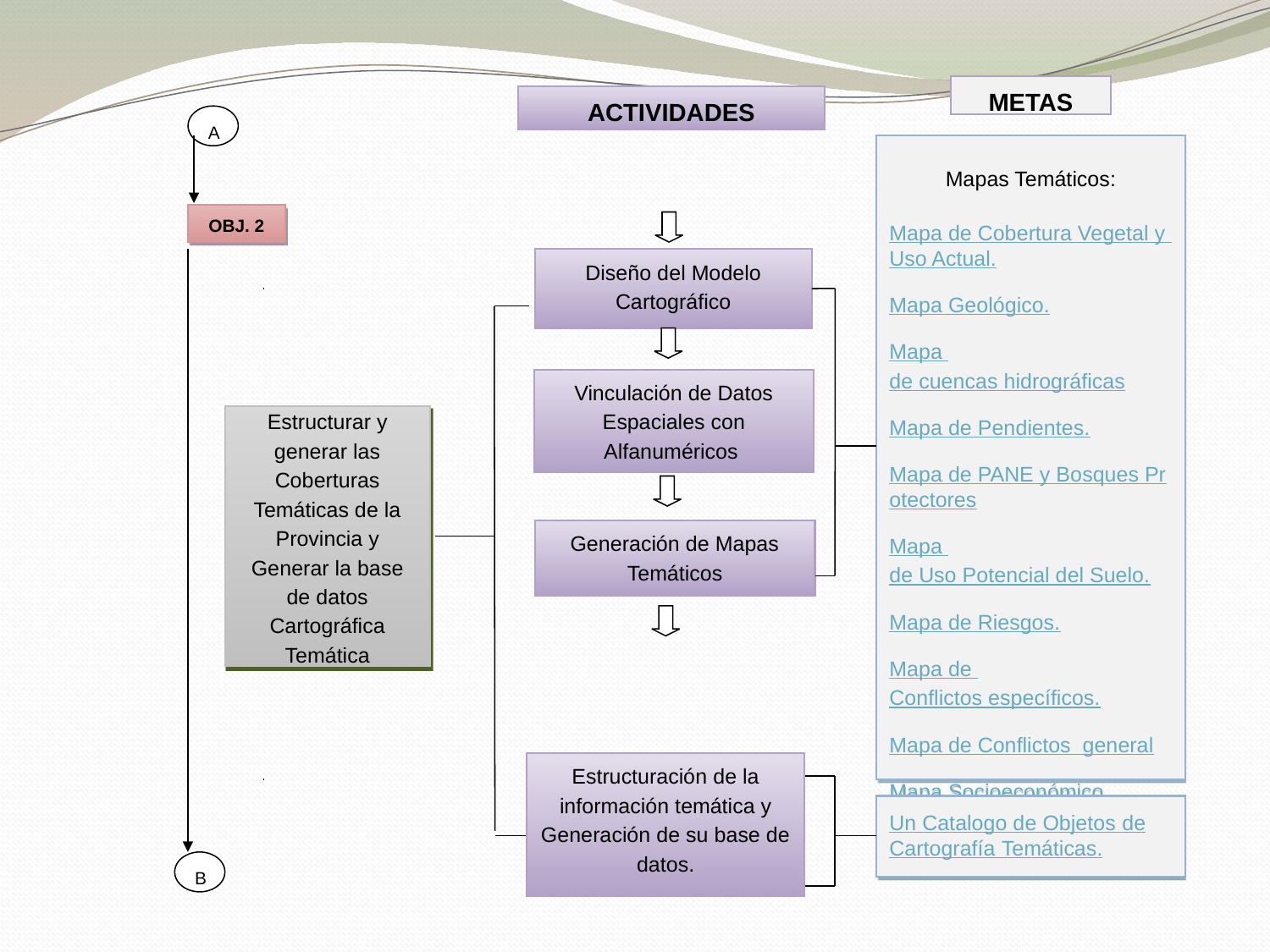

METAS
ACTIVIDADES
A

Mapas Temáticos:

Mapa de Cobertura Vegetal y Uso Actual.
Mapa Geológico.
Mapa de cuencas hidrográficas
Mapa de Pendientes.
Mapa de PANE y Bosques Protectores
Mapa de Uso Potencial del Suelo.
Mapa de Riesgos.
Mapa de Conflictos específicos.
Mapa de Conflictos  general
Mapa Socioeconómico

OBJ. 2

Diseño del Modelo Cartográfico

Vinculación de Datos Espaciales con Alfanuméricos

Estructuración de la información temática y Generación de su base de datos.

Estructurar y generar las Coberturas Temáticas de la Provincia y Generar la base de datos Cartográfica Temática
Generación de Mapas Temáticos

Un Catalogo de Objetos de
Cartografía Temáticas.

B